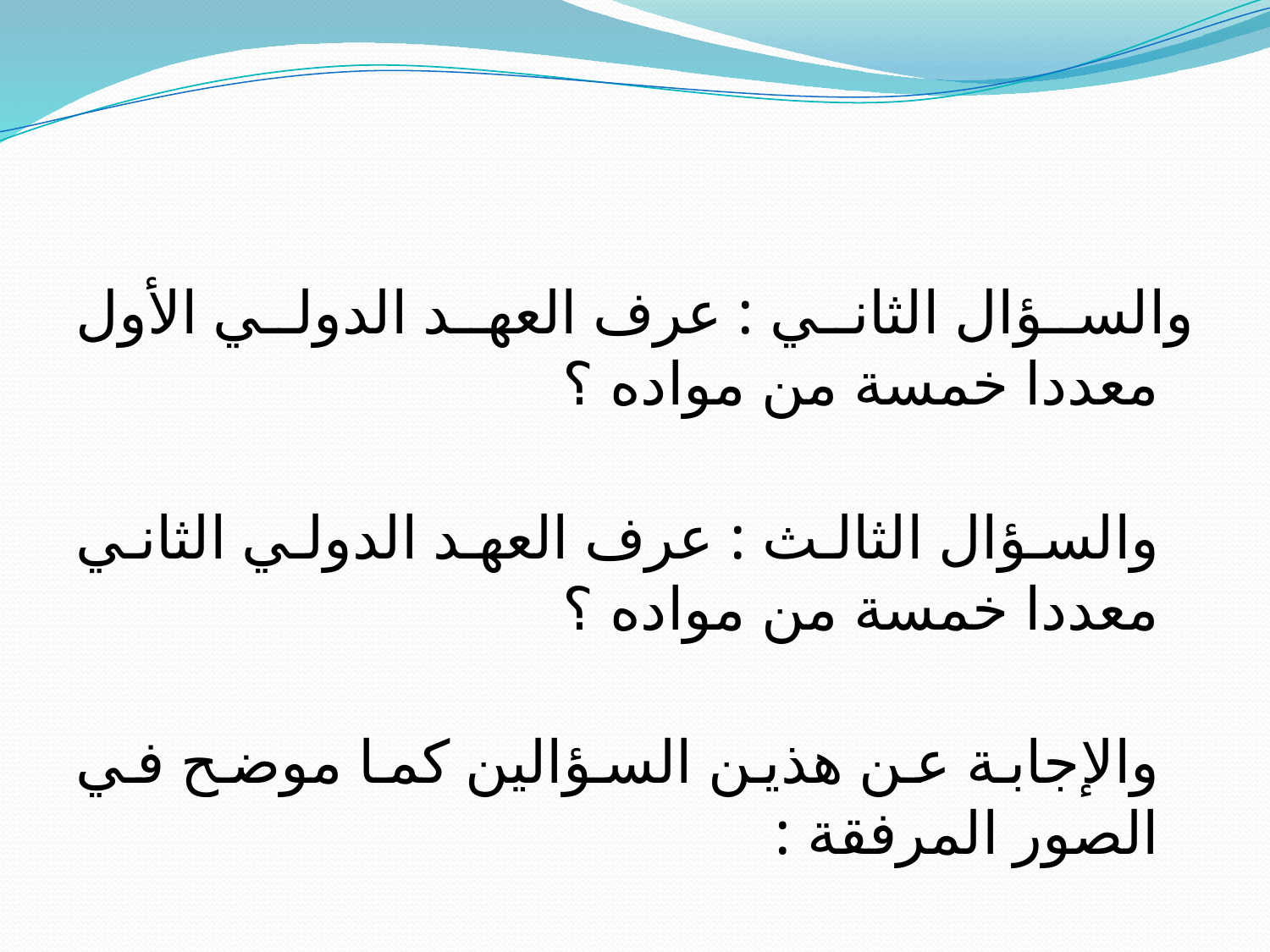

#
والسؤال الثاني : عرف العهد الدولي الأول معددا خمسة من مواده ؟
والسؤال الثالث : عرف العهد الدولي الثاني معددا خمسة من مواده ؟
والإجابة عن هذين السؤالين كما موضح في الصور المرفقة :